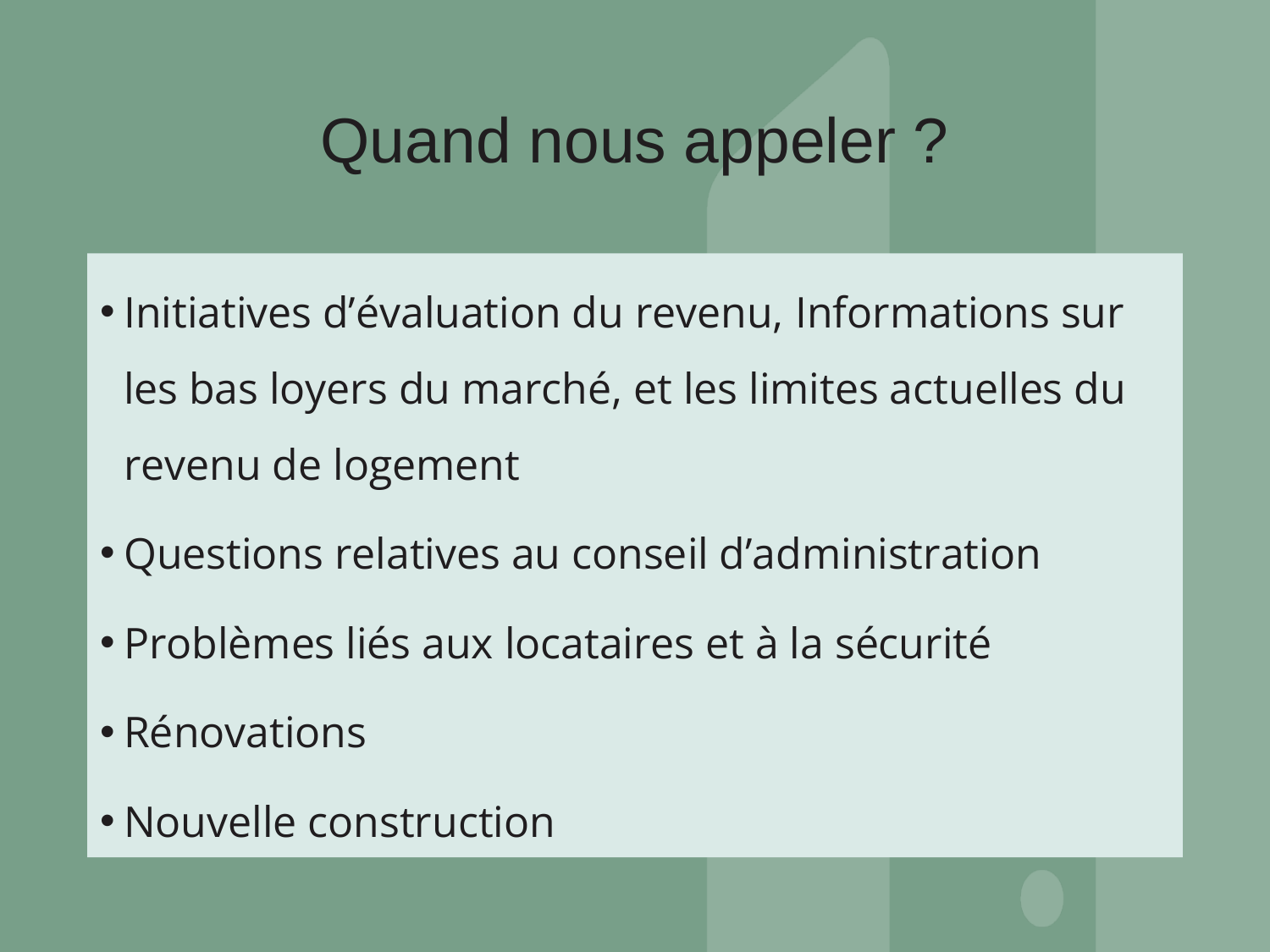

# Quand nous appeler ?
Initiatives d’évaluation du revenu, Informations sur les bas loyers du marché, et les limites actuelles du revenu de logement
Questions relatives au conseil d’administration
Problèmes liés aux locataires et à la sécurité
Rénovations
Nouvelle construction